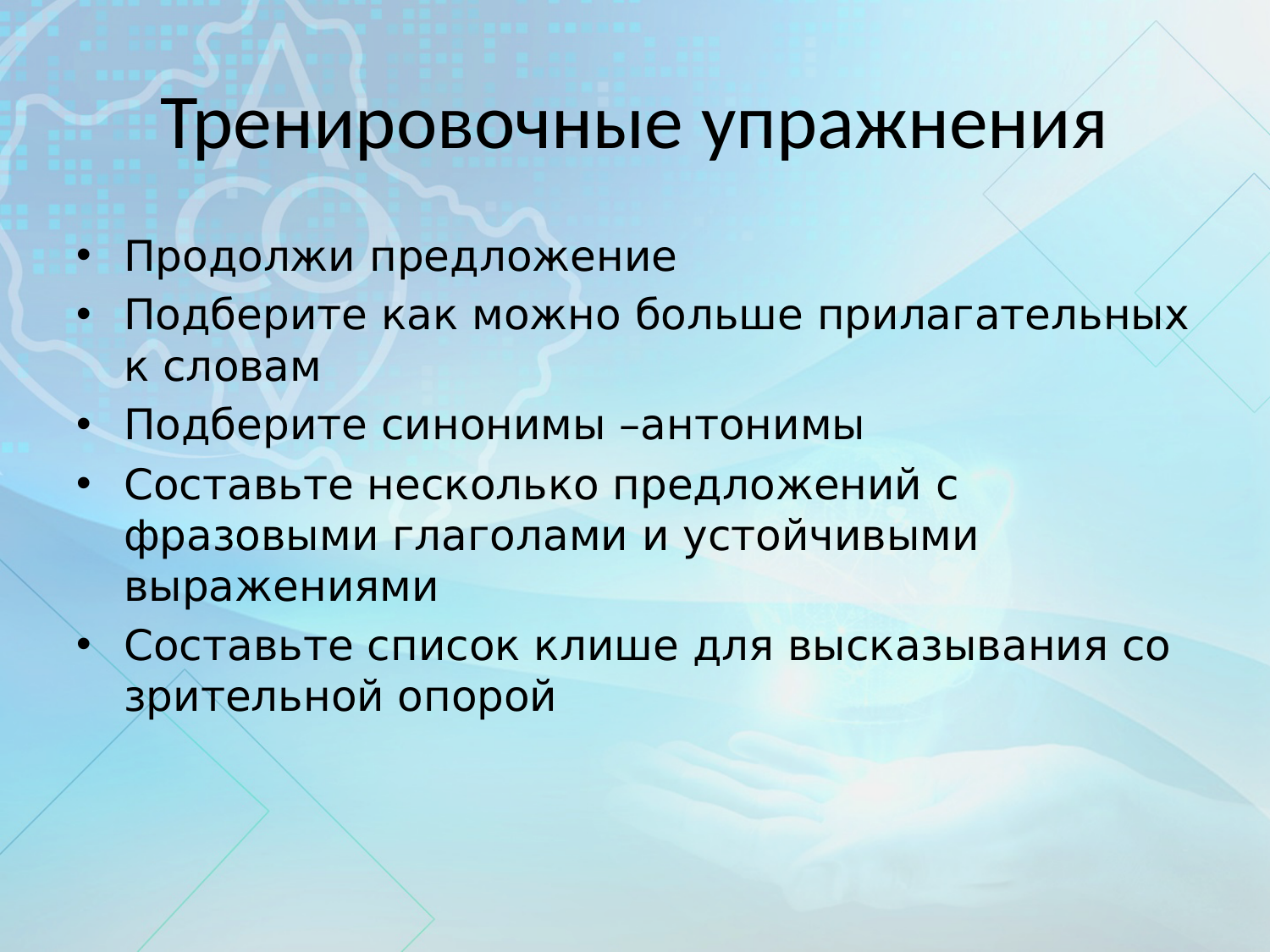

# Тренировочные упражнения
Продолжи предложение
Подберите как можно больше прилагательных к словам
Подберите синонимы –антонимы
Составьте несколько предложений с фразовыми глаголами и устойчивыми выражениями
Составьте список клише для высказывания со зрительной опорой